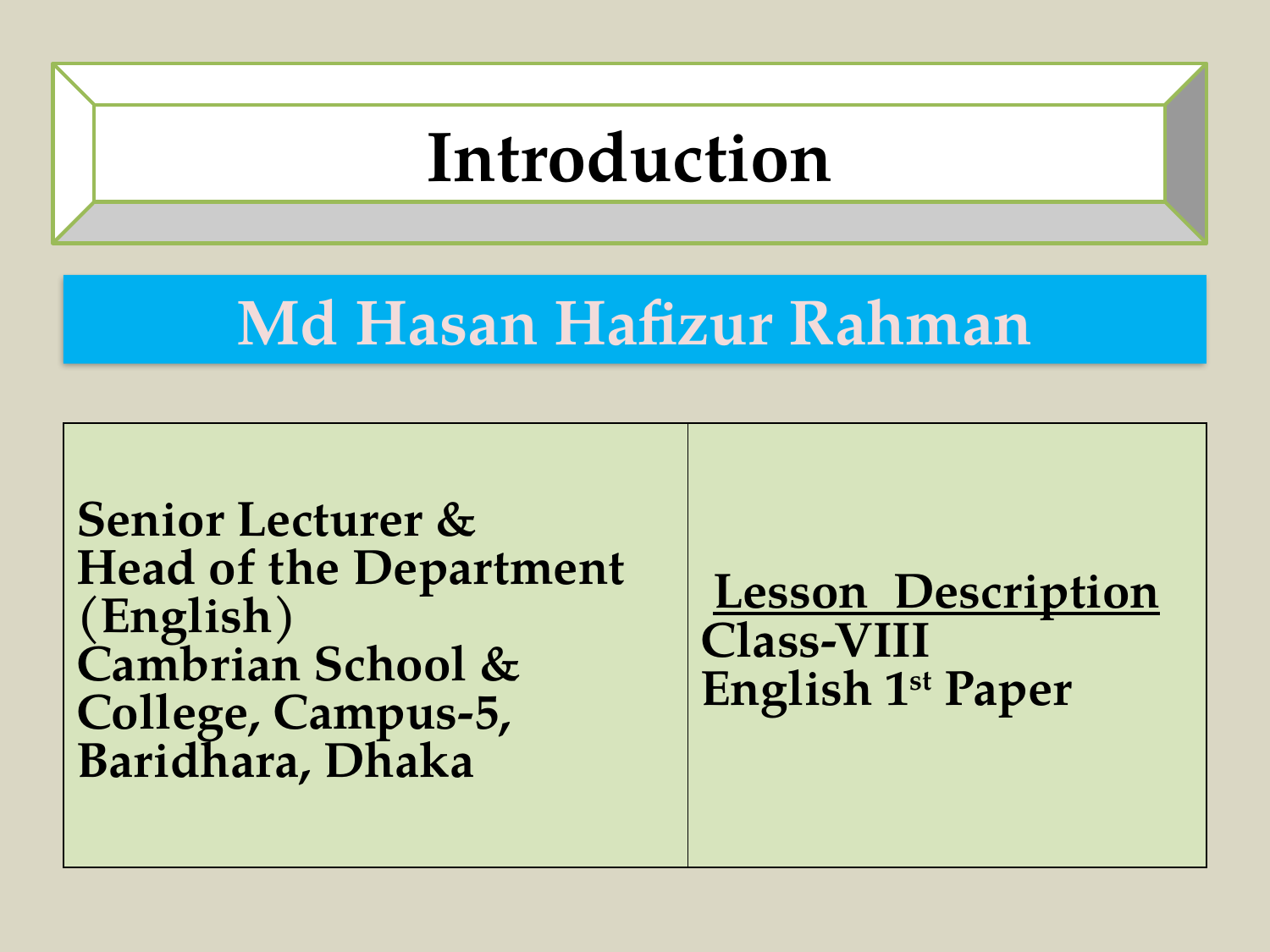

Introduction
Md Hasan Hafizur Rahman
| Senior Lecturer & Head of the Department (English) Cambrian School & College, Campus-5, Baridhara, Dhaka | Lesson Description Class-VIII English 1st Paper |
| --- | --- |